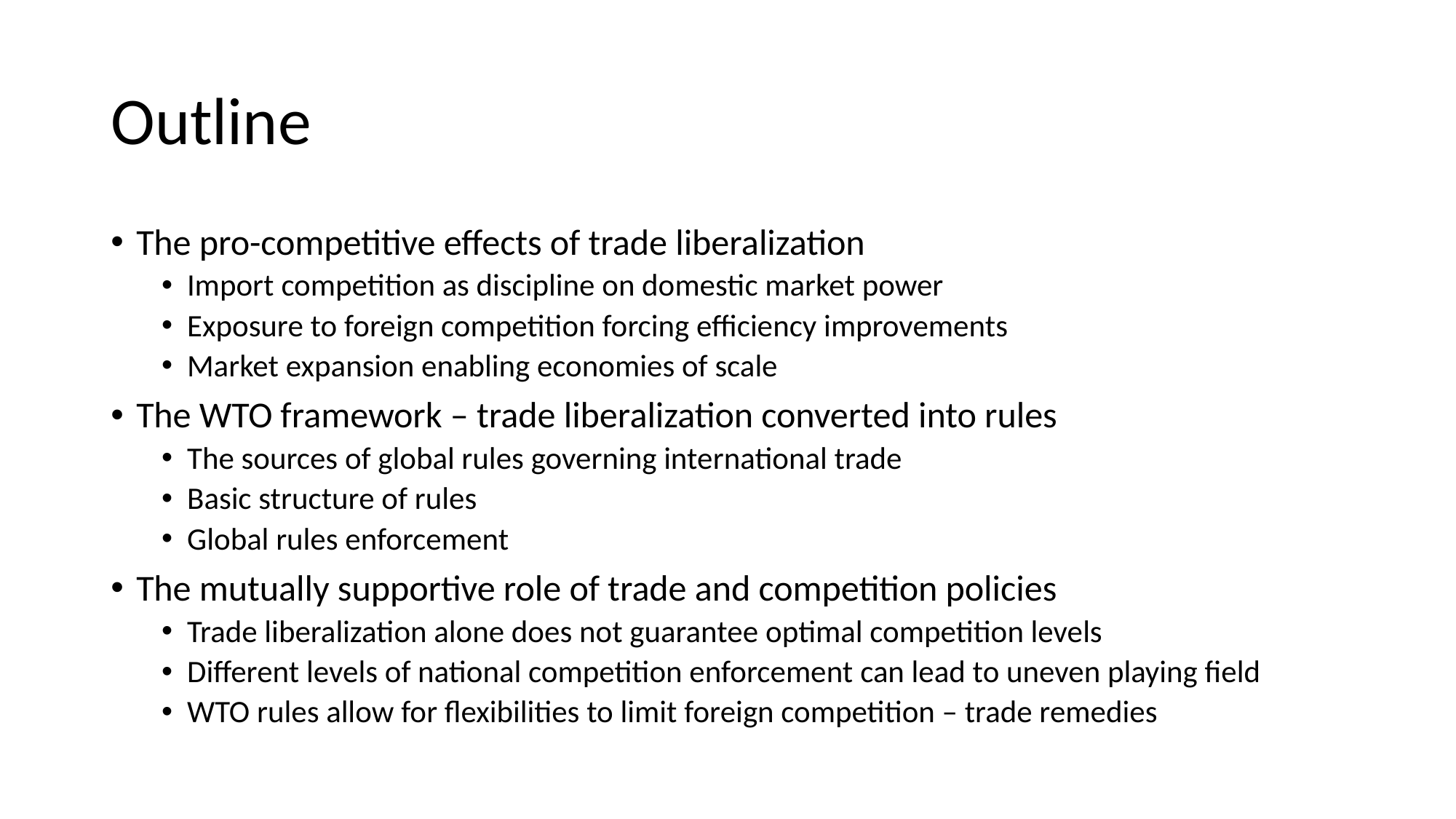

# Outline
The pro-competitive effects of trade liberalization
Import competition as discipline on domestic market power
Exposure to foreign competition forcing efficiency improvements
Market expansion enabling economies of scale
The WTO framework – trade liberalization converted into rules
The sources of global rules governing international trade
Basic structure of rules
Global rules enforcement
The mutually supportive role of trade and competition policies
Trade liberalization alone does not guarantee optimal competition levels
Different levels of national competition enforcement can lead to uneven playing field
WTO rules allow for flexibilities to limit foreign competition – trade remedies